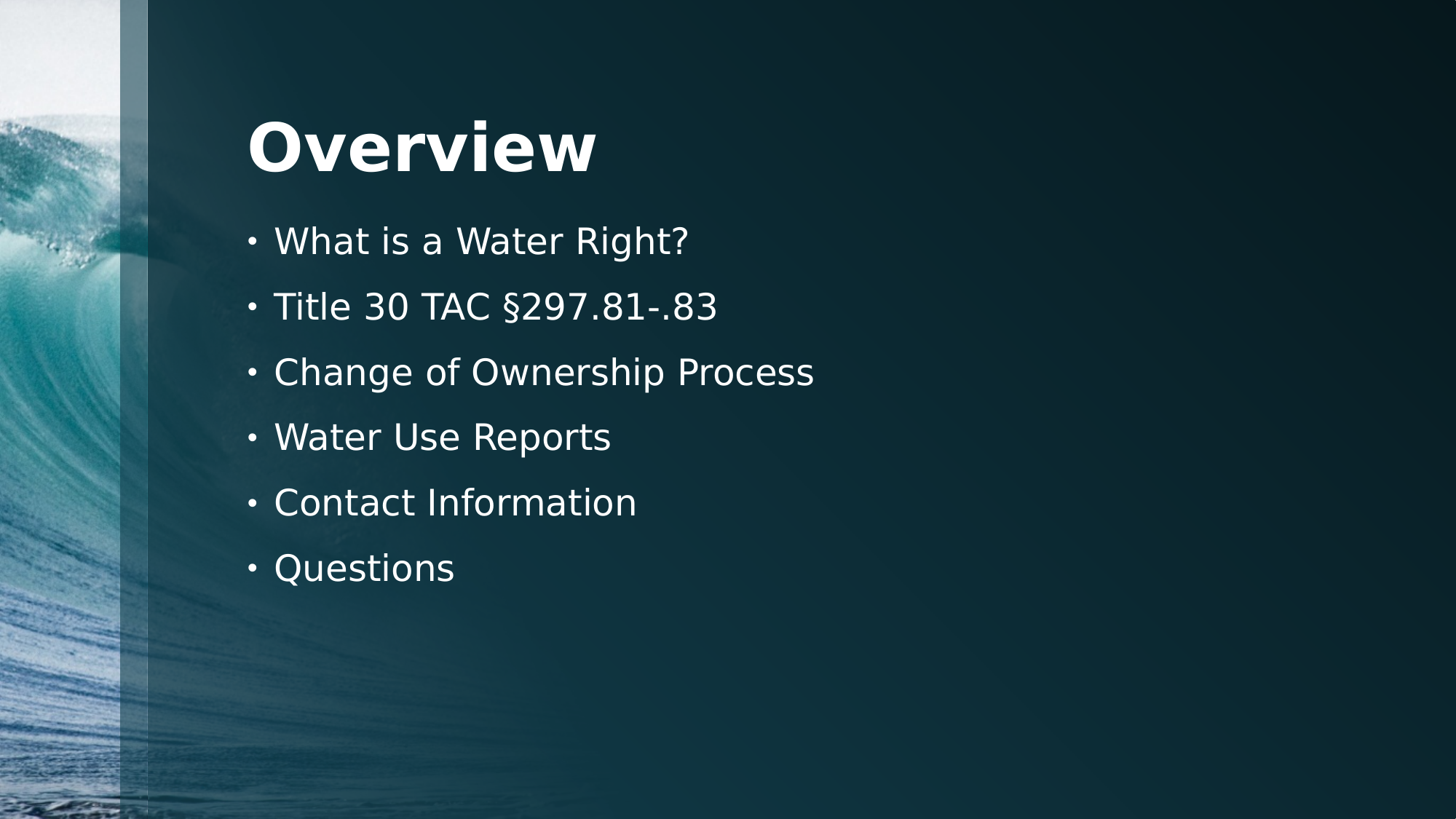

# Overview
What is a Water Right?
Title 30 TAC §297.81-.83
Change of Ownership Process
Water Use Reports
Contact Information
Questions